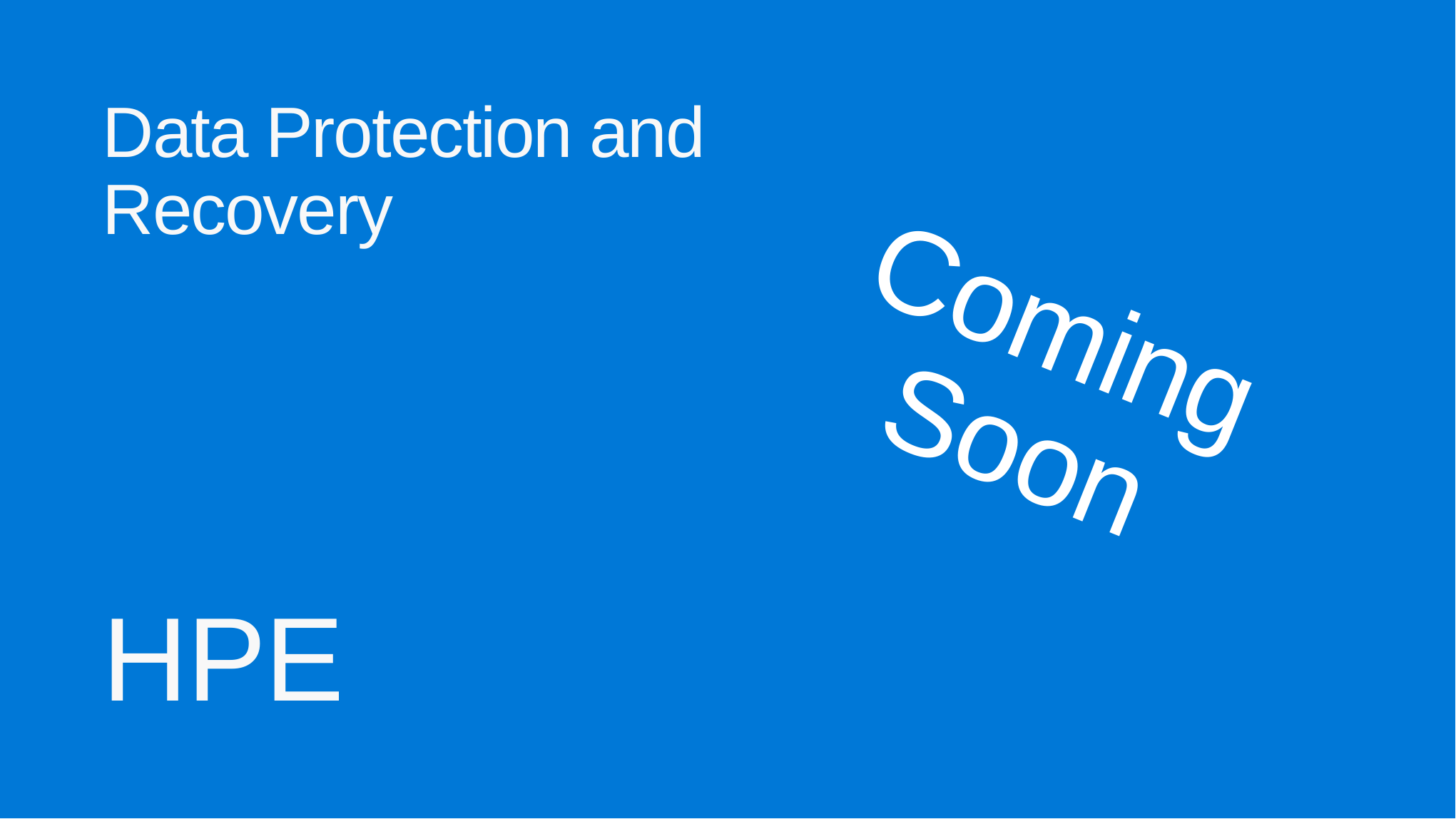

Data Protection and Recovery
# Coming Soon
HPE